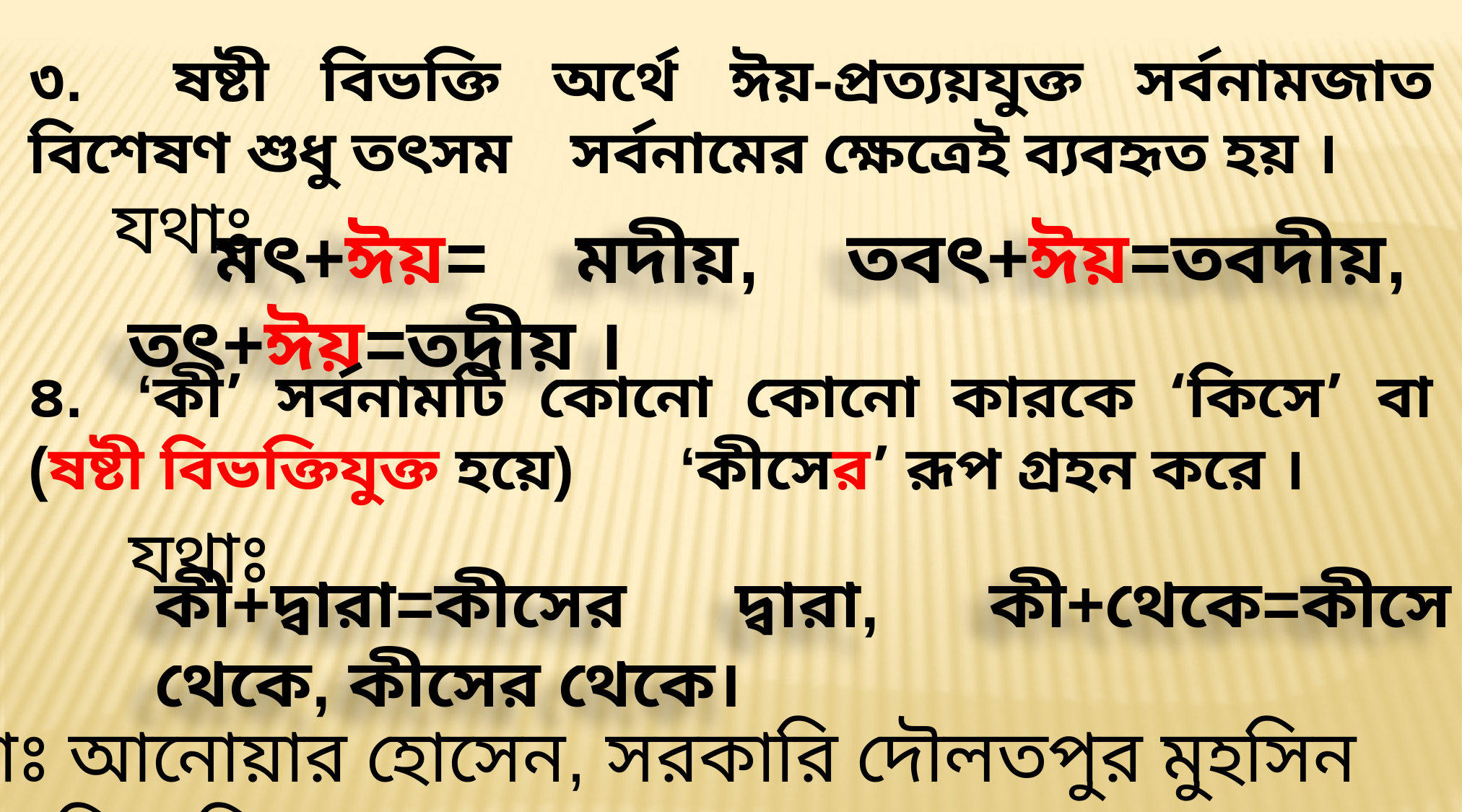

৩. 	ষষ্টী বিভক্তি অর্থে ঈয়-প্রত্যয়যুক্ত সর্বনামজাত বিশেষণ শুধু তৎসম 	সর্বনামের ক্ষেত্রেই ব্যবহৃত হয় ।
 যথাঃ
 মৎ+ঈয়= মদীয়, তবৎ+ঈয়=তবদীয়, তৎ+ঈয়=তদীয় ।
৪.	‘কী’ সর্বনামটি কোনো কোনো কারকে ‘কিসে’ বা (ষষ্টী বিভক্তিযুক্ত হয়ে) 	‘কীসের’ রূপ গ্রহন করে ।
যথাঃ
কী+দ্বারা=কীসের দ্বারা, কী+থেকে=কীসে থেকে, কীসের থেকে।
মোঃ আনোয়ার হোসেন, সরকারি দৌলতপুর মুহসিন মাধ্যমিক বিদ্যালয়